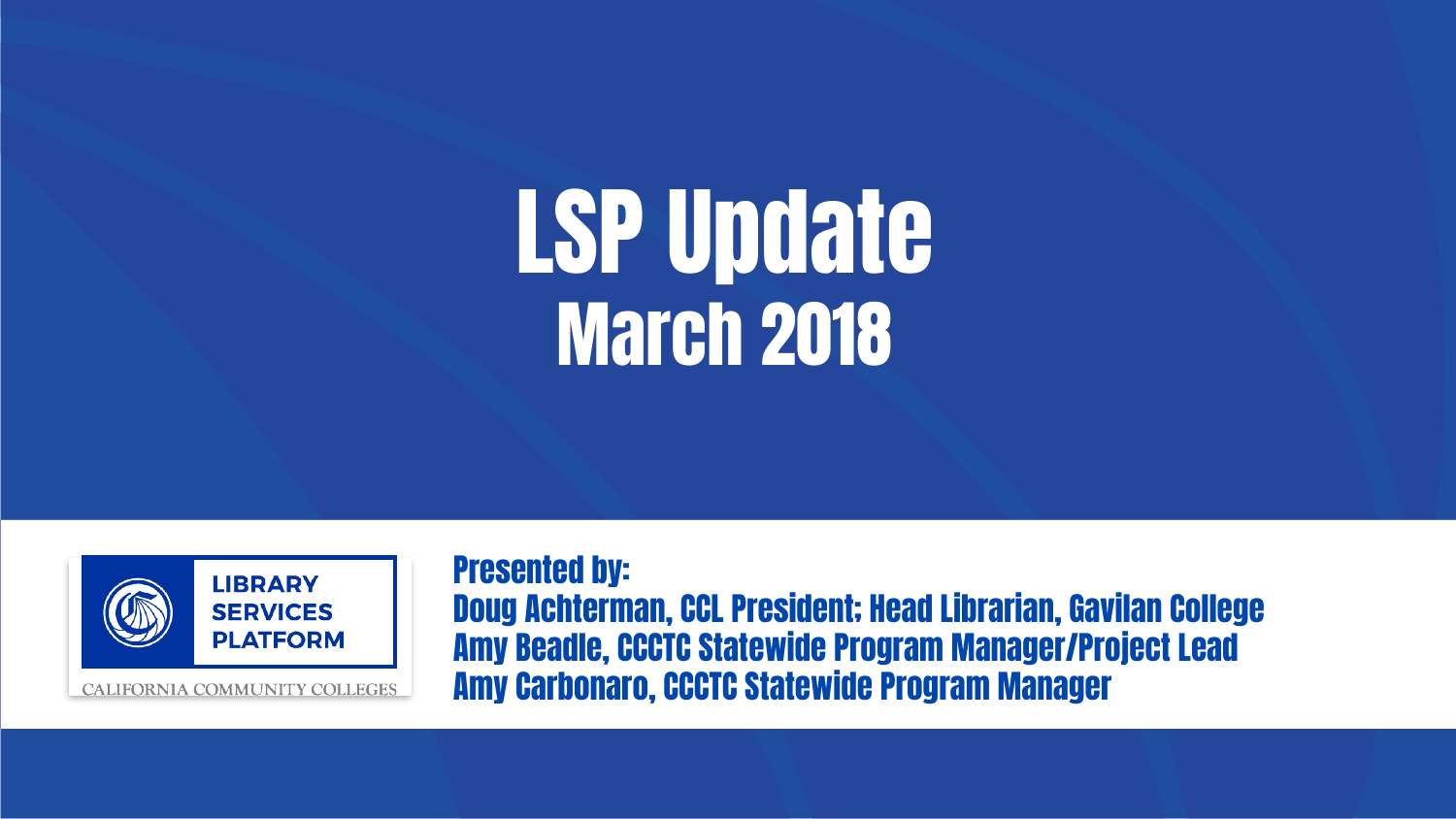

LSP Update
March 2018
Presented by:
Doug Achterman, CCL President; Head Librarian, Gavilan College
Amy Beadle, CCCTC Statewide Program Manager/Project Lead
Amy Carbonaro, CCCTC Statewide Program Manager